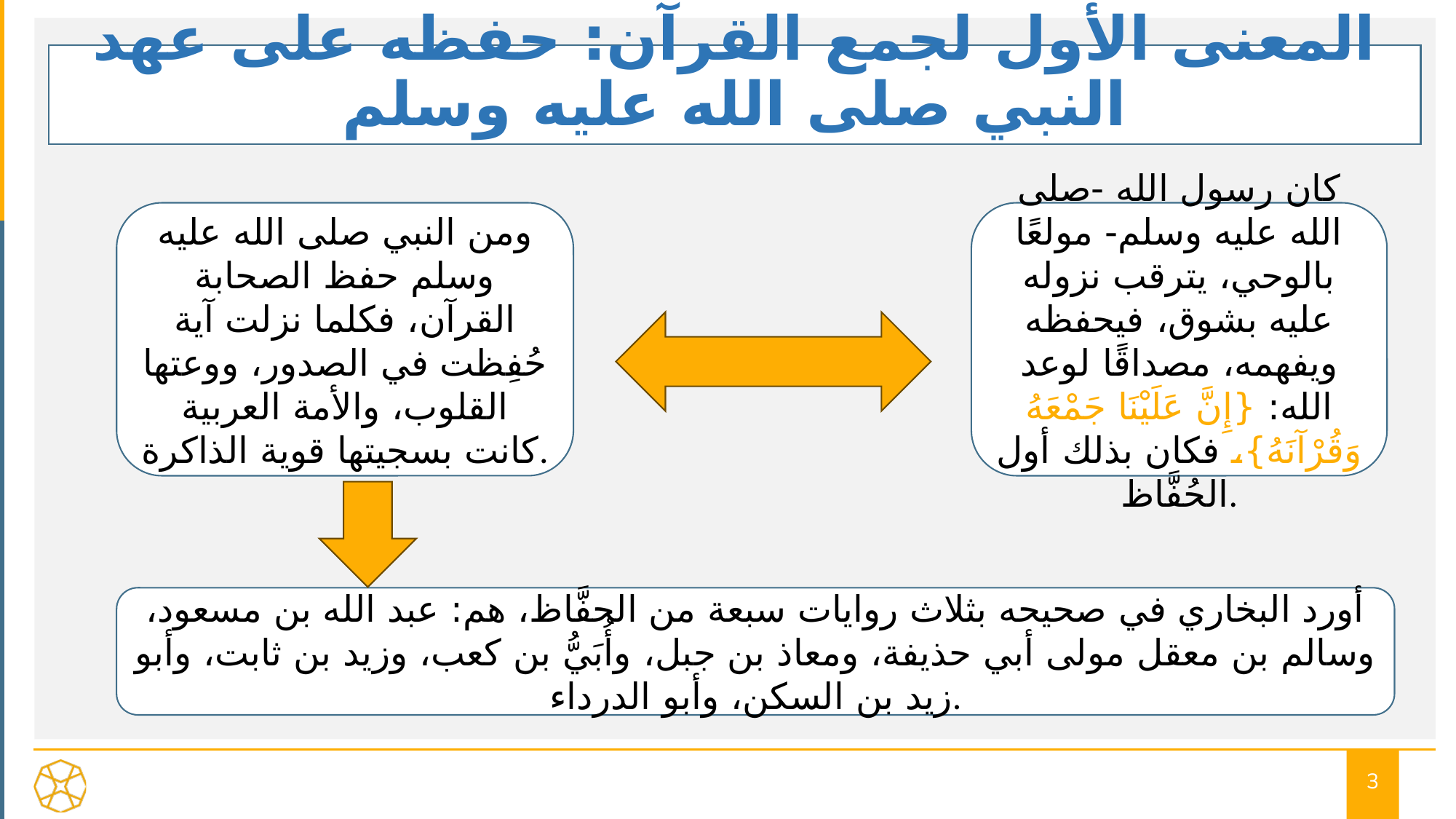

# المعنى الأول لجمع القرآن: حفظه على عهد النبي صلى الله عليه وسلم
ومن النبي صلى الله عليه وسلم حفظ الصحابة القرآن، فكلما نزلت آية حُفِظت في الصدور، ووعتها القلوب، والأمة العربية كانت بسجيتها قوية الذاكرة.
كان رسول الله -صلى الله عليه وسلم- مولعًا بالوحي، يترقب نزوله عليه بشوق، فيحفظه ويفهمه، مصداقًا لوعد الله: {إِنَّ عَلَيْنَا جَمْعَهُ وَقُرْآنَهُ}، فكان بذلك أول الحُفَّاظ.

أورد البخاري في صحيحه بثلاث روايات سبعة من الحفَّاظ، هم: عبد الله بن مسعود، وسالم بن معقل مولى أبي حذيفة، ومعاذ بن جبل، وأُبَيُّ بن كعب، وزيد بن ثابت، وأبو زيد بن السكن، وأبو الدرداء.
3